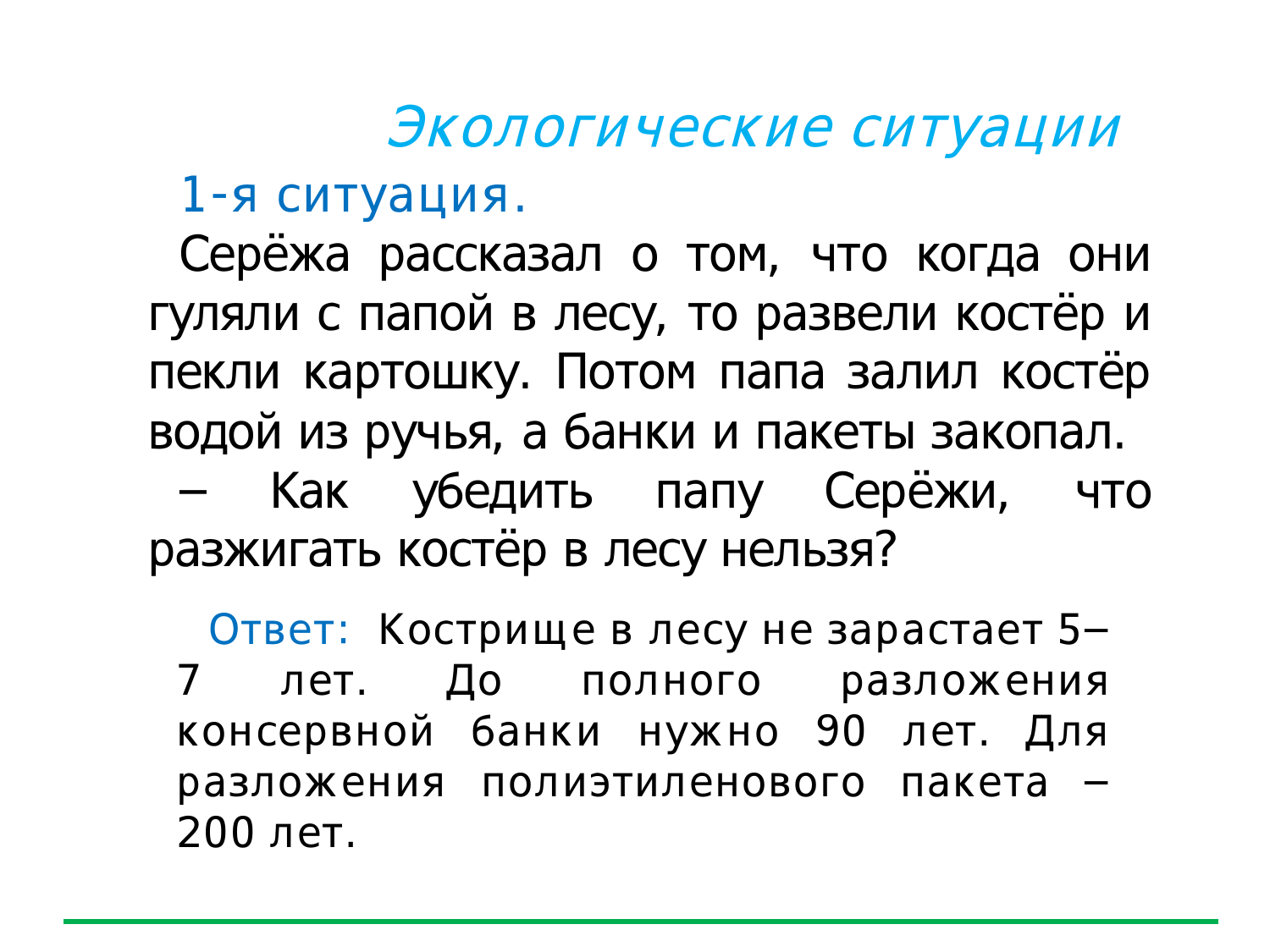

Прослушайте текст.
Экологические ситуации
1-я ситуация.
Серёжа рассказал о том, что когда они гуляли с папой в лесу, то развели костёр и пекли картошку. Потом папа залил костёр водой из ручья, а банки и пакеты закопал.
– Как убедить папу Серёжи, что разжигать костёр в лесу нельзя?

Ответ:  Кострище в лесу не зарастает 5–7 лет. До полного разложения консервной банки нужно 90 лет. Для разложения полиэтиленового пакета – 200 лет.